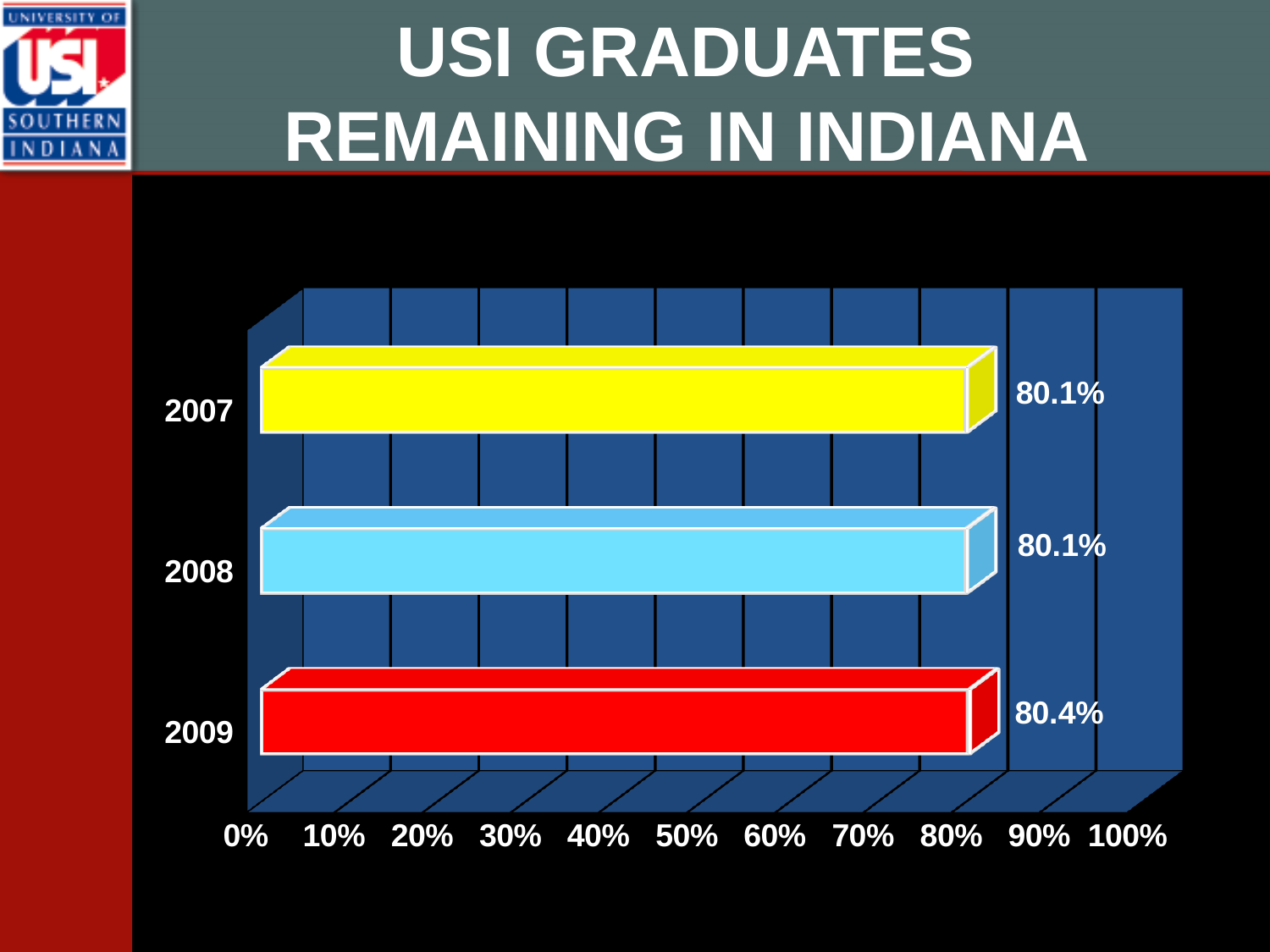

USI GRADUATES
REMAINING IN INDIANA

[unsupported chart]